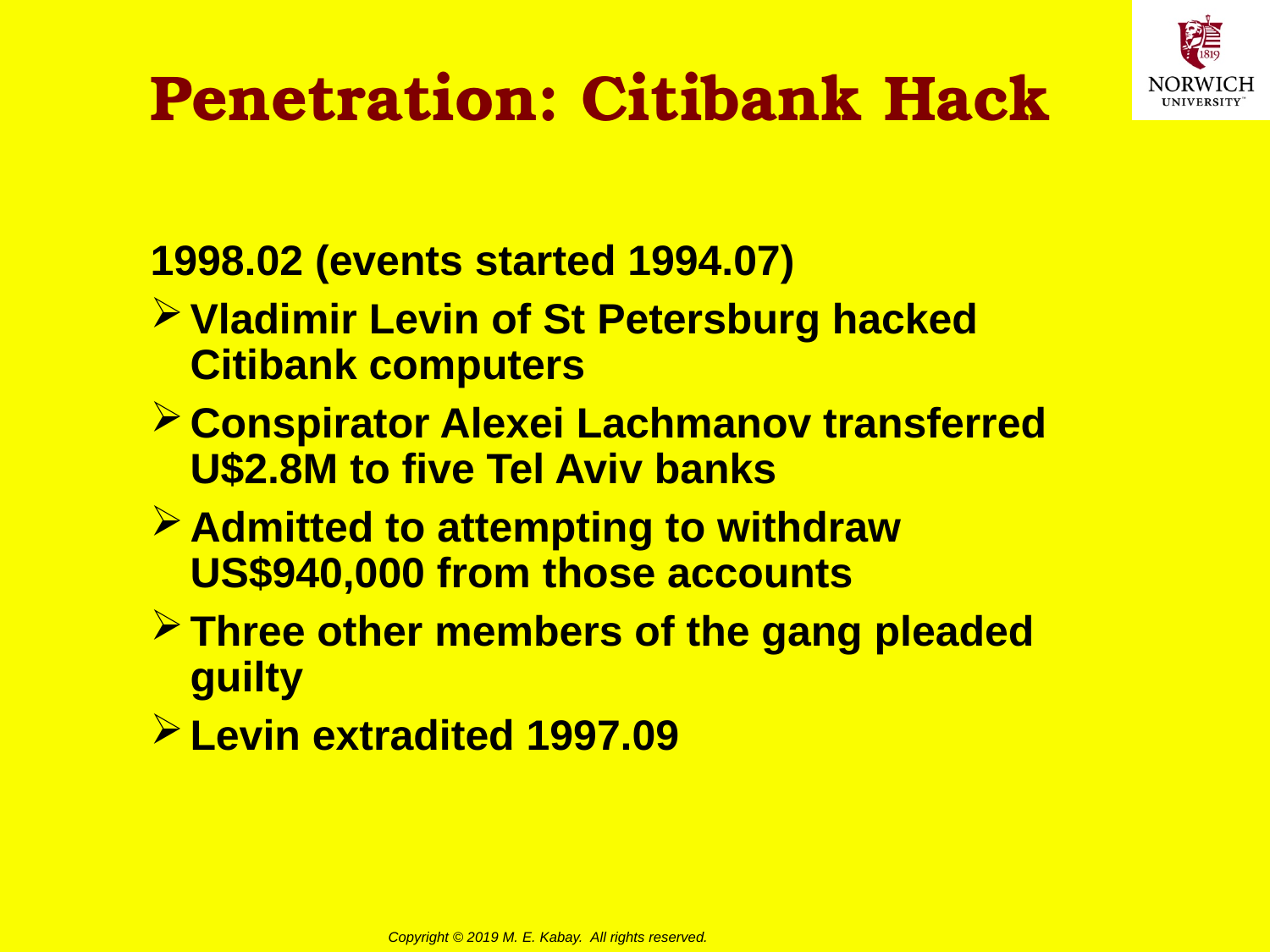

# Penetration: Citibank Hack
1998.02 (events started 1994.07)
Vladimir Levin of St Petersburg hacked Citibank computers
Conspirator Alexei Lachmanov transferred U$2.8M to five Tel Aviv banks
Admitted to attempting to withdraw US$940,000 from those accounts
Three other members of the gang pleaded guilty
Levin extradited 1997.09